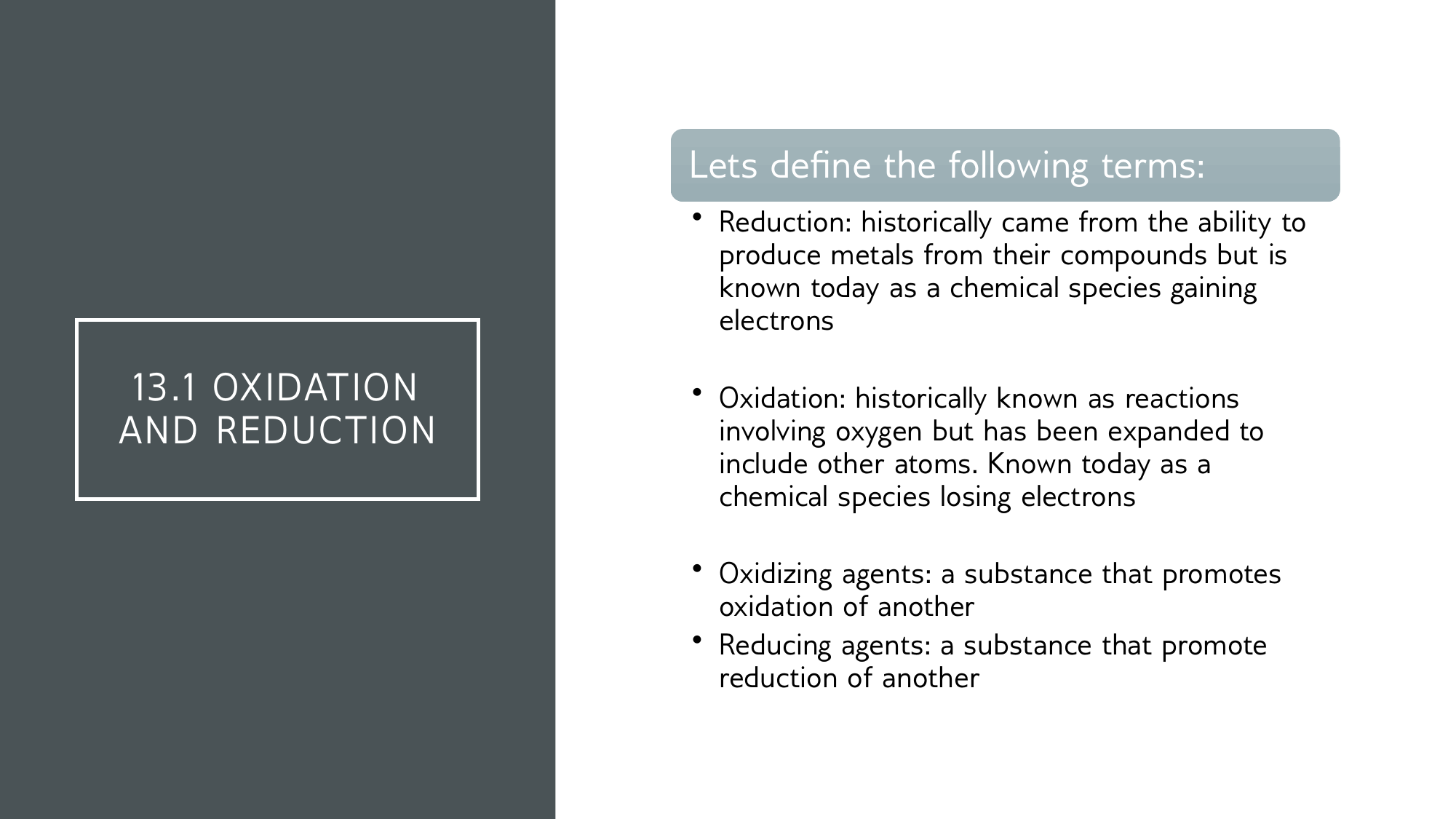

Lets define the following terms:
Reduction: historically came from the ability to produce metals from their compounds but is known today as a chemical species gaining electrons

Oxidation: historically known as reactions involving oxygen but has been expanded to include other atoms. Known today as a chemical species losing electrons

Oxidizing agents: a substance that promotes oxidation of another
Reducing agents: a substance that promote reduction of another
# 13.1 Oxidation and reduction